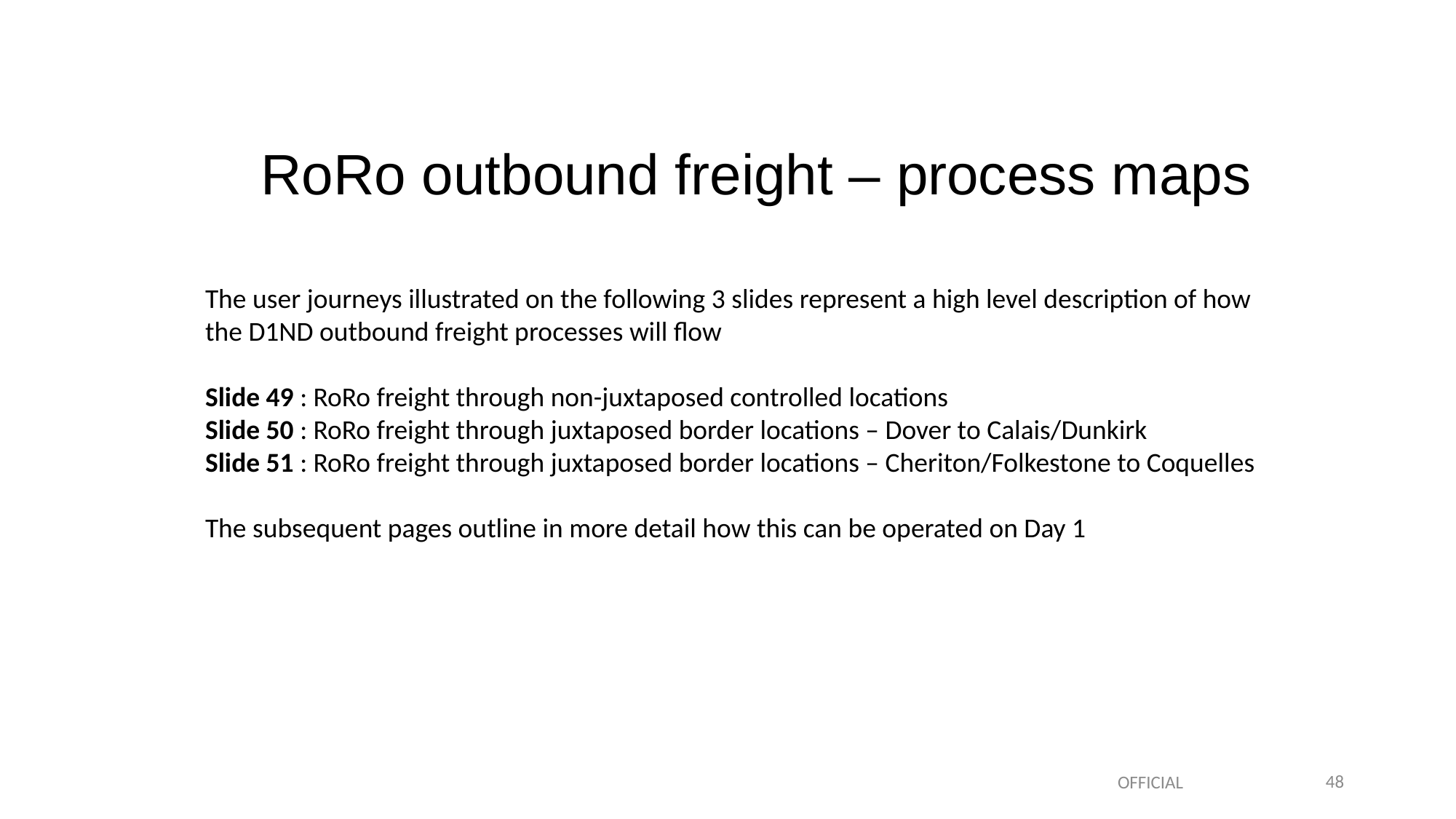

# RoRo outbound freight – process maps
The user journeys illustrated on the following 3 slides represent a high level description of how the D1ND outbound freight processes will flow

Slide 49 : RoRo freight through non-juxtaposed controlled locations
Slide 50 : RoRo freight through juxtaposed border locations – Dover to Calais/Dunkirk
Slide 51 : RoRo freight through juxtaposed border locations – Cheriton/Folkestone to Coquelles

The subsequent pages outline in more detail how this can be operated on Day 1

48
OFFICIAL